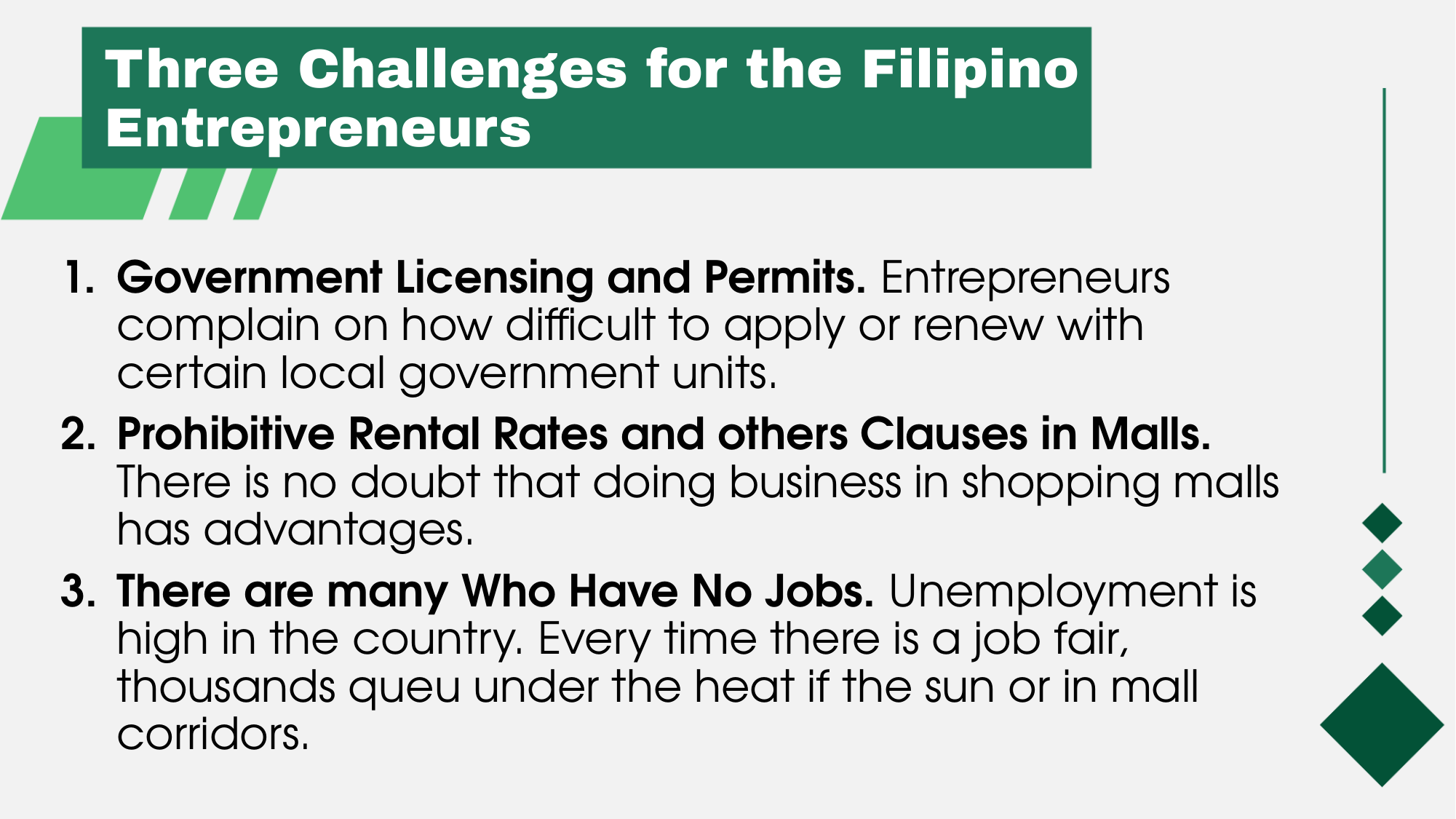

# Three Challenges for the Filipino Entrepreneurs
Government Licensing and Permits. Entrepreneurs complain on how difficult to apply or renew with certain local government units.
Prohibitive Rental Rates and others Clauses in Malls. There is no doubt that doing business in shopping malls has advantages.
There are many Who Have No Jobs. Unemployment is high in the country. Every time there is a job fair, thousands queu under the heat if the sun or in mall corridors.